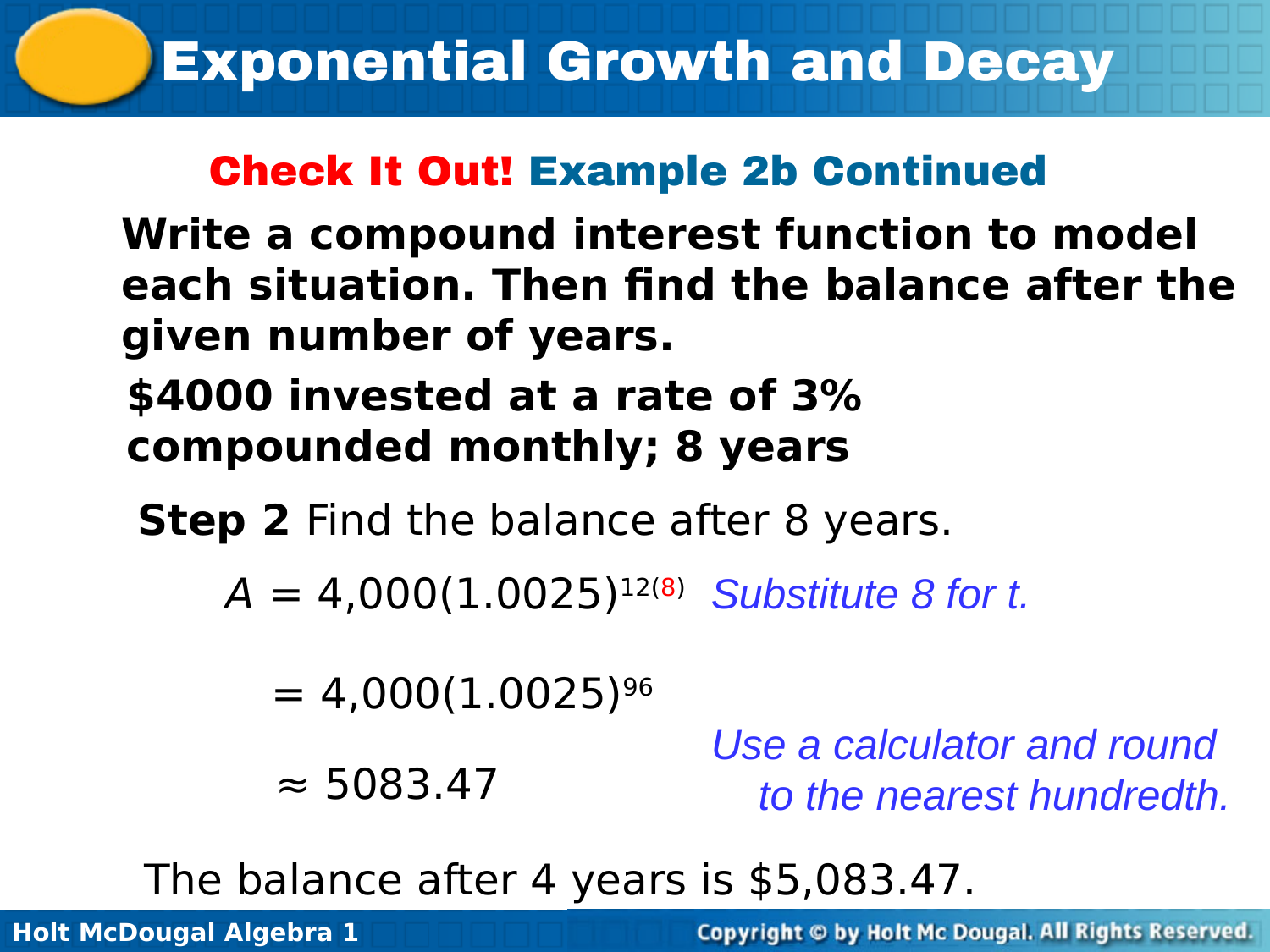

Check It Out! Example 2b Continued
Write a compound interest function to model each situation. Then find the balance after the given number of years.
$4000 invested at a rate of 3% compounded monthly; 8 years
Step 2 Find the balance after 8 years.
A = 4,000(1.0025)12(8)
Substitute 8 for t.
= 4,000(1.0025)96
Use a calculator and round to the nearest hundredth.

≈ 5083.47
The balance after 4 years is $5,083.47.